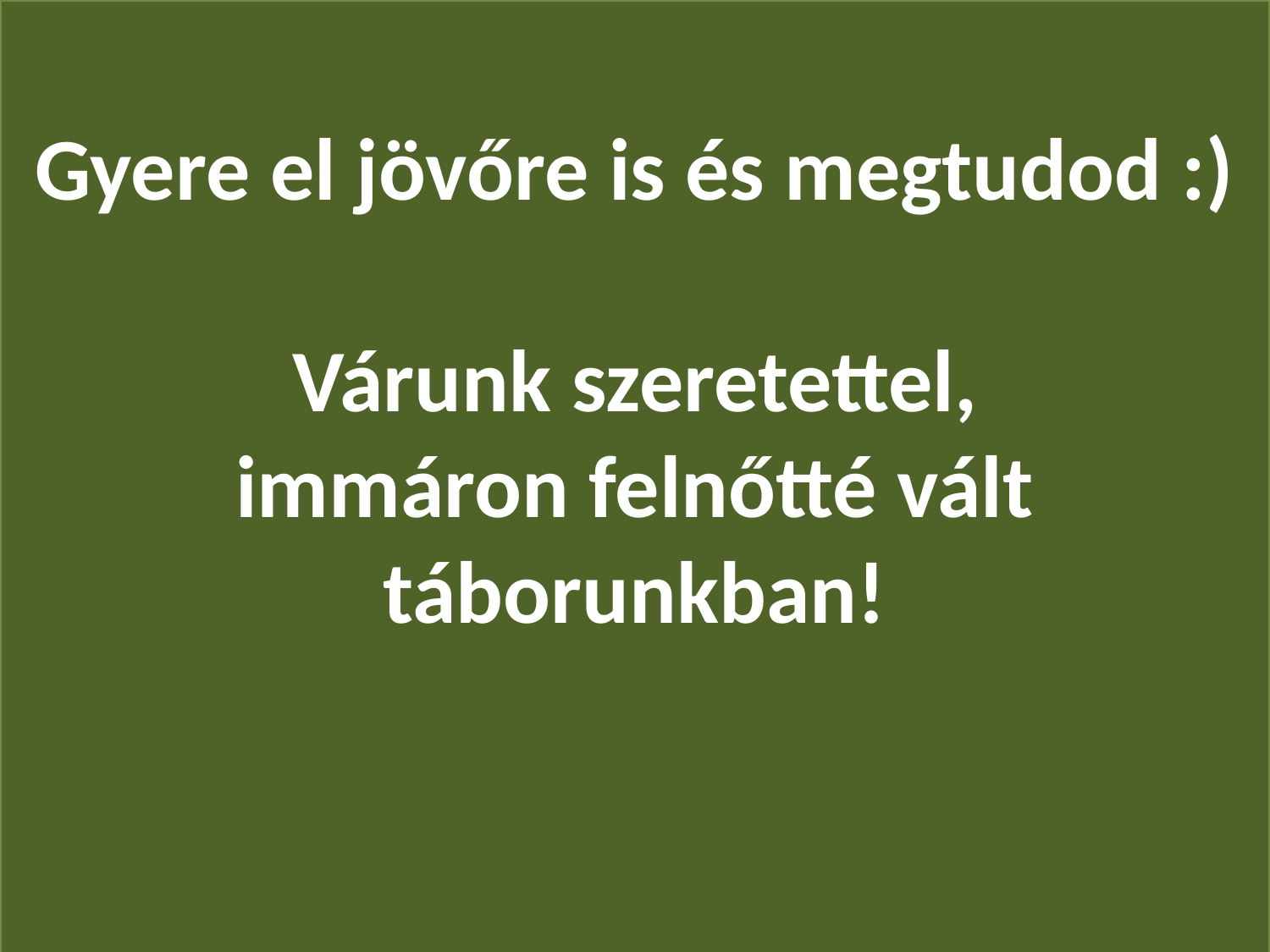

Gyere el jövőre is és megtudod :)

Várunk szeretettel,
immáron felnőtté vált táborunkban!